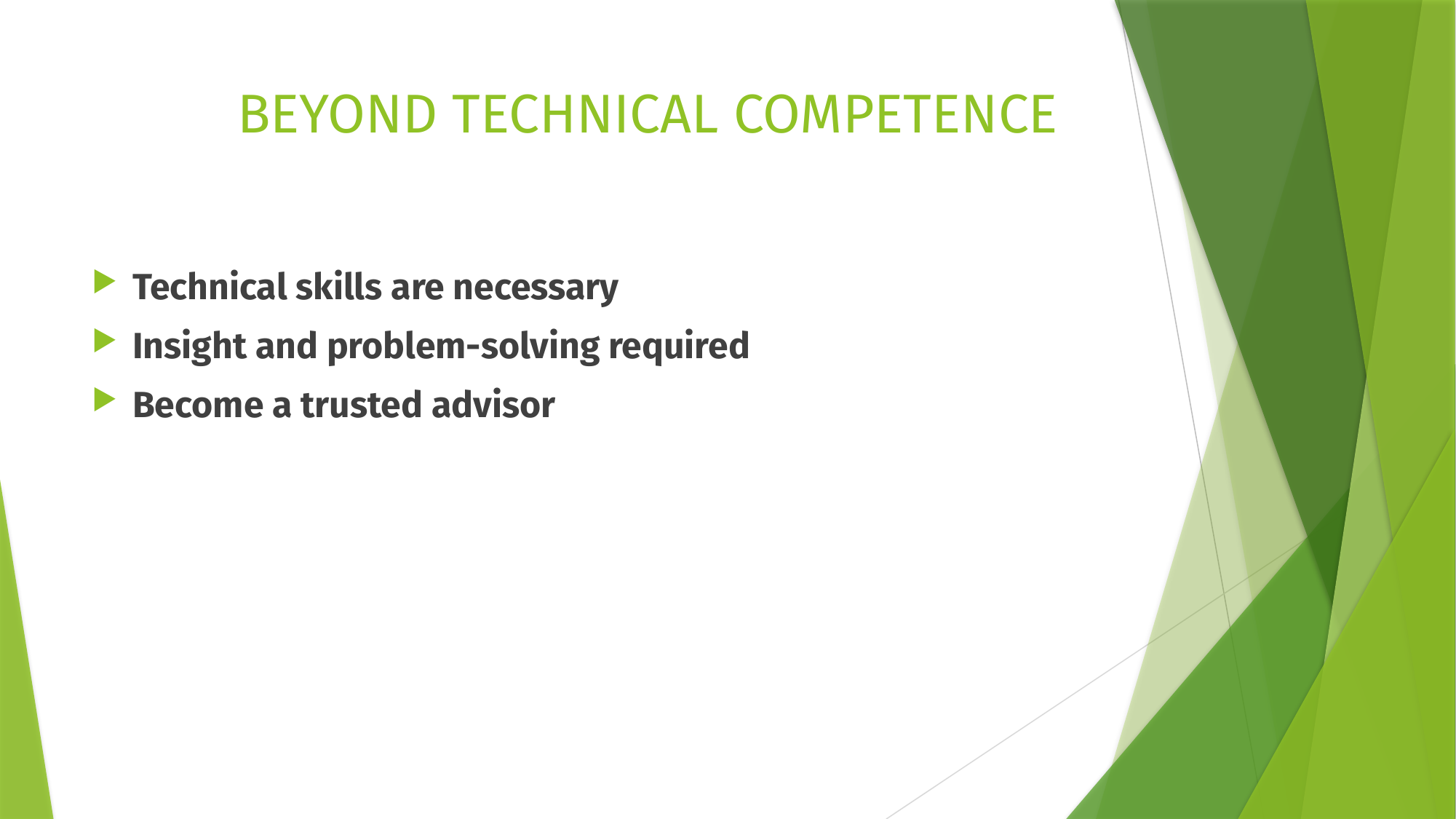

# BEYOND TECHNICAL COMPETENCE
Technical skills are necessary
Insight and problem-solving required
Become a trusted advisor